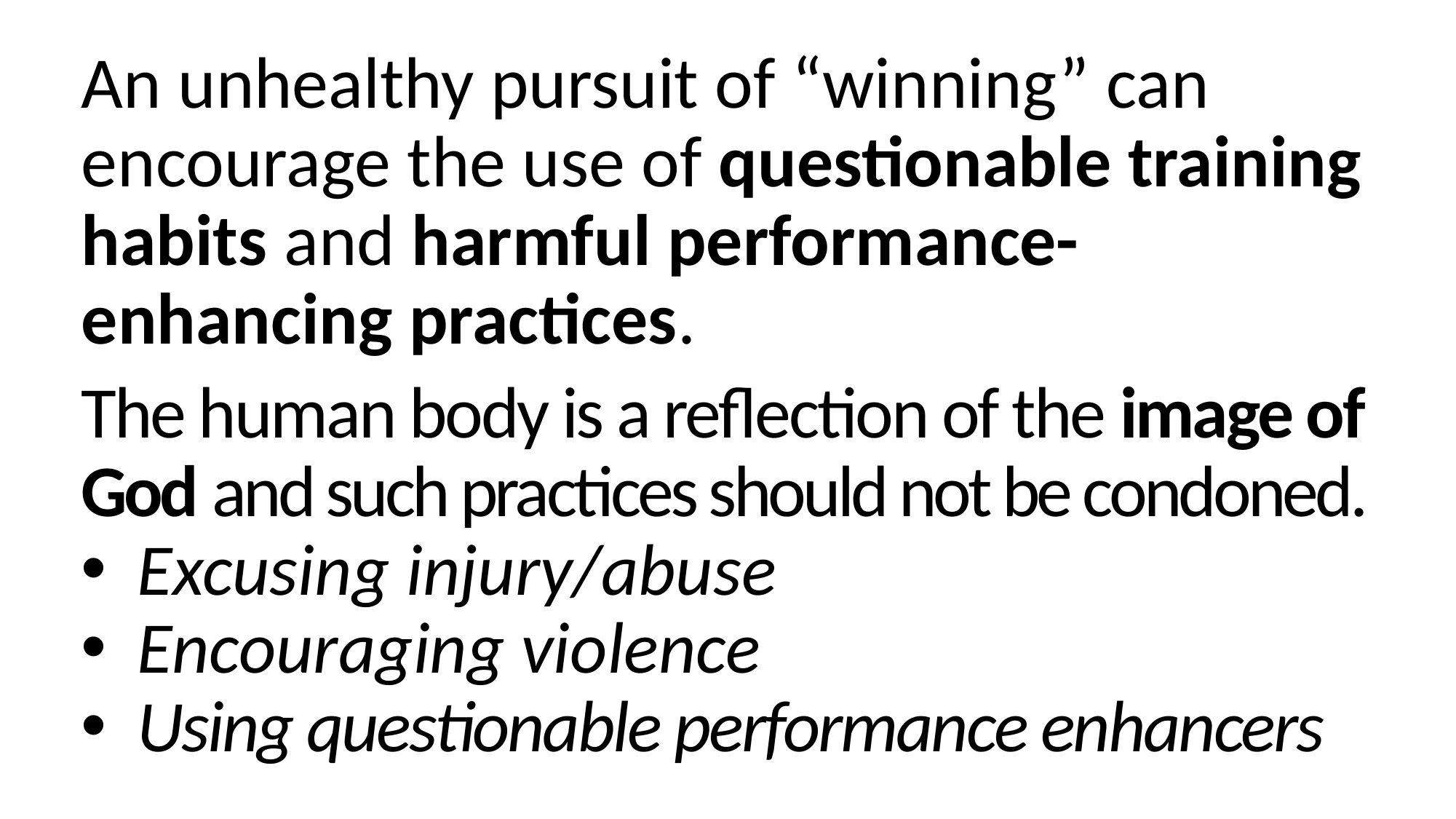

An unhealthy pursuit of “winning” can encourage the use of questionable training habits and harmful performance-enhancing practices.
The human body is a reflection of the image of God and such practices should not be condoned.
Excusing injury/abuse
Encouraging violence
Using questionable performance enhancers